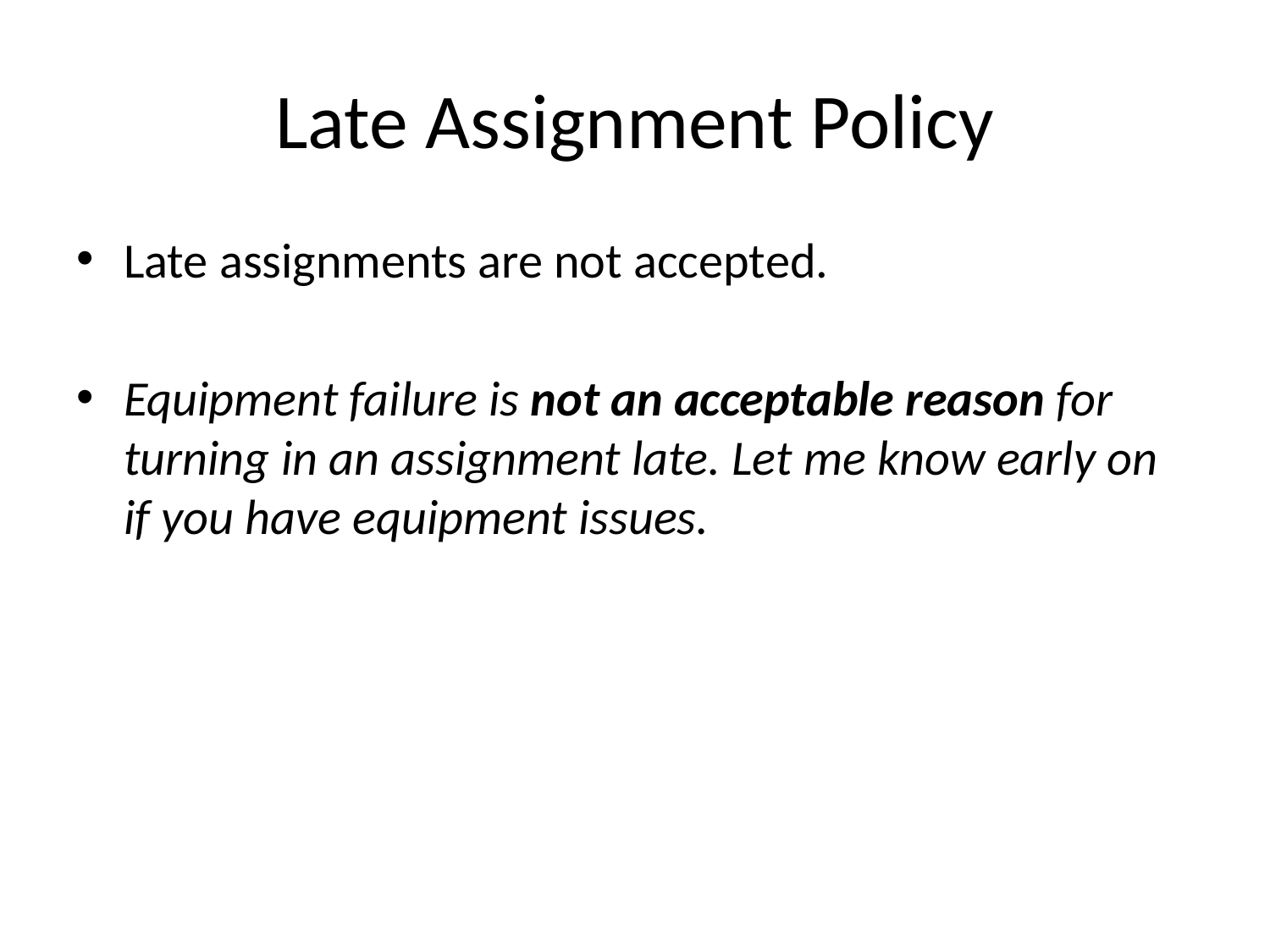

# Late Assignment Policy
Late assignments are not accepted.

Equipment failure is not an acceptable reason for turning in an assignment late. Let me know early on if you have equipment issues.